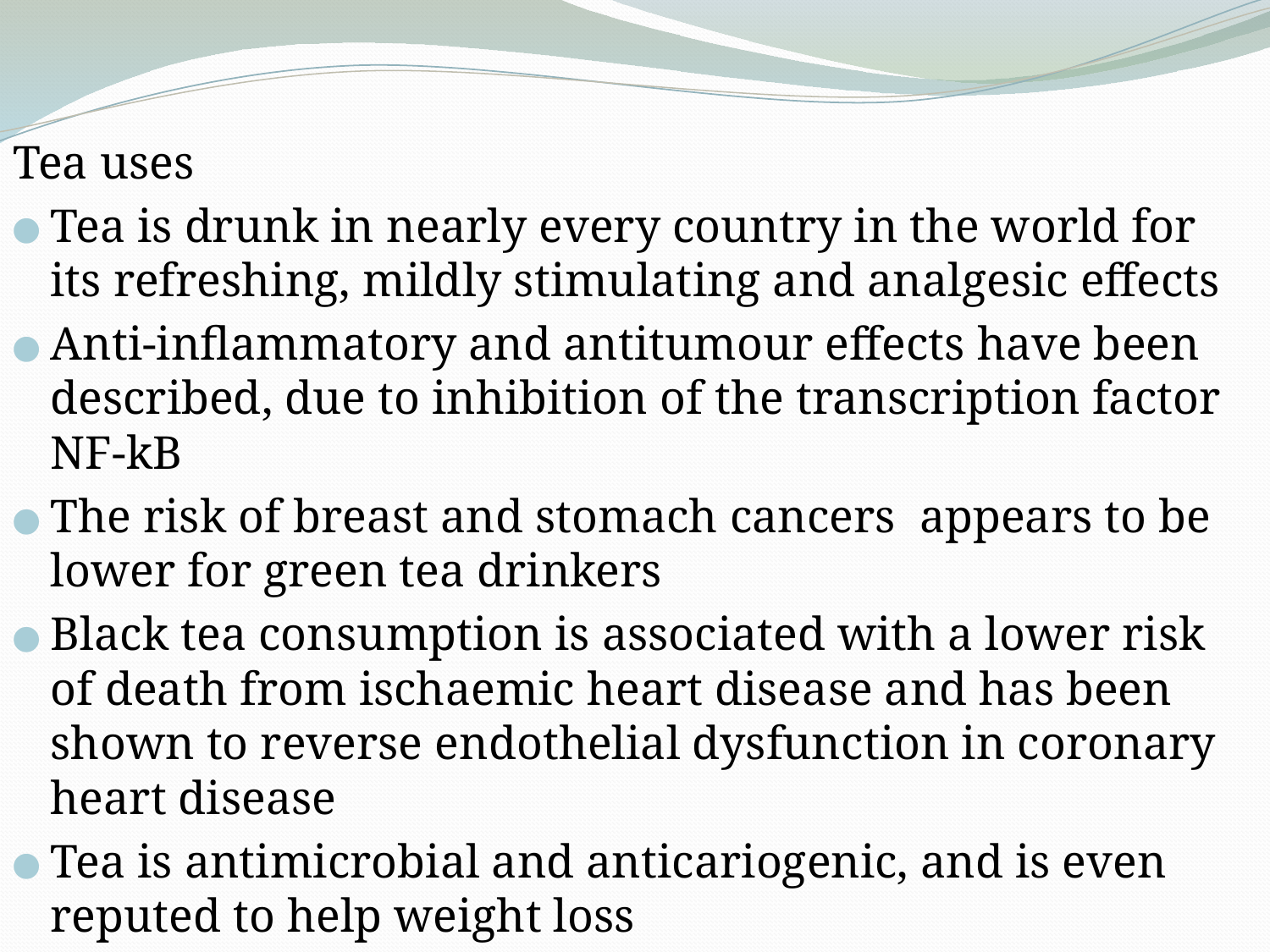

Tea uses
Tea is drunk in nearly every country in the world for its refreshing, mildly stimulating and analgesic effects
Anti-inflammatory and antitumour effects have been described, due to inhibition of the transcription factor NF-kB
The risk of breast and stomach cancers  appears to be lower for green tea drinkers
Black tea consumption is associated with a lower risk of death from ischaemic heart disease and has been shown to reverse endothelial dysfunction in coronary heart disease
Tea is antimicrobial and anticariogenic, and is even reputed to help weight loss